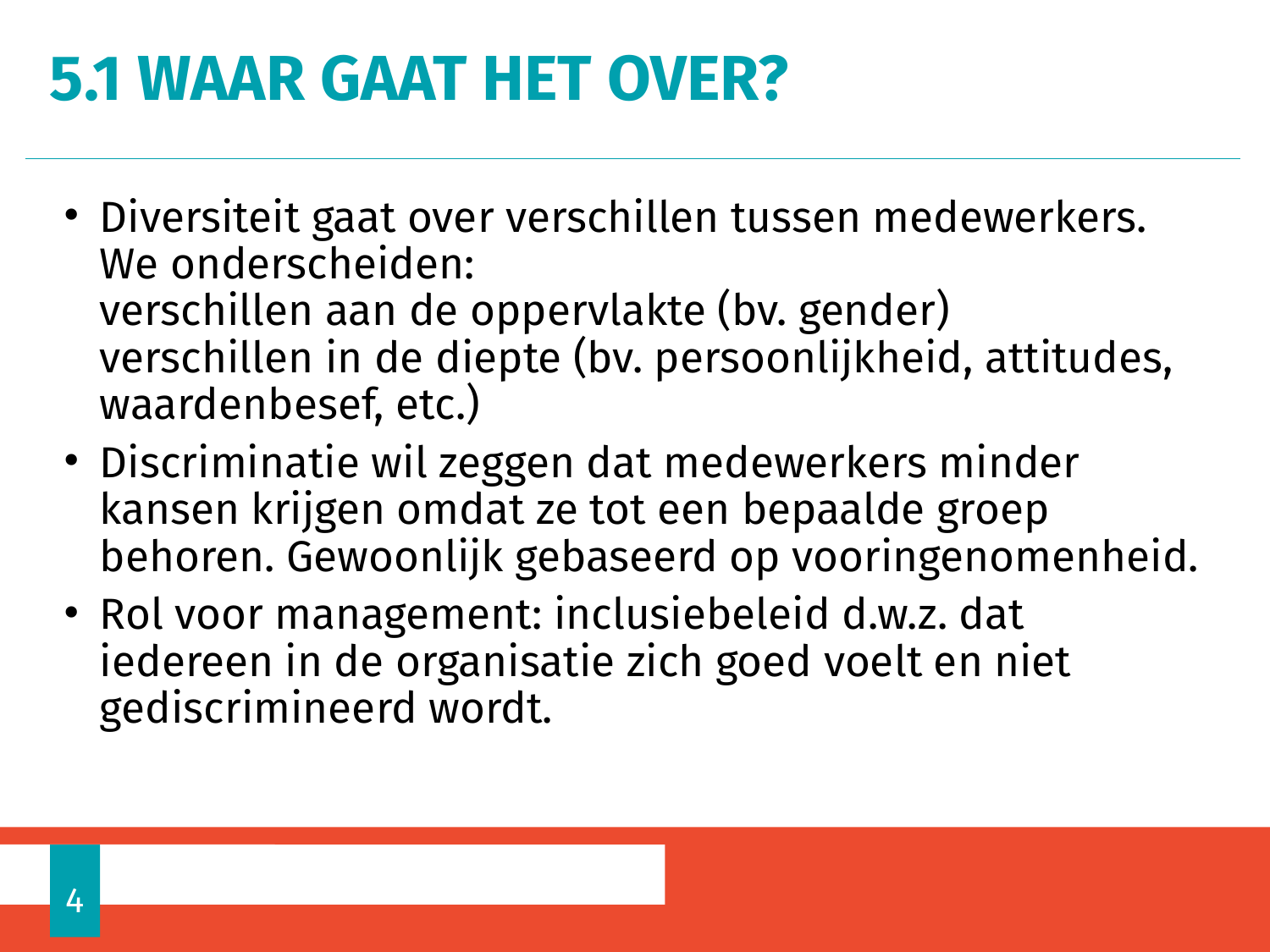

# 5.1 WAAR GAAT HET OVER?
Diversiteit gaat over verschillen tussen medewerkers. We onderscheiden:
verschillen aan de oppervlakte (bv. gender)
verschillen in de diepte (bv. persoonlijkheid, attitudes, waardenbesef, etc.)
Discriminatie wil zeggen dat medewerkers minder kansen krijgen omdat ze tot een bepaalde groep behoren. Gewoonlijk gebaseerd op vooringenomenheid.
Rol voor management: inclusiebeleid d.w.z. dat iedereen in de organisatie zich goed voelt en niet gediscrimineerd wordt.
4